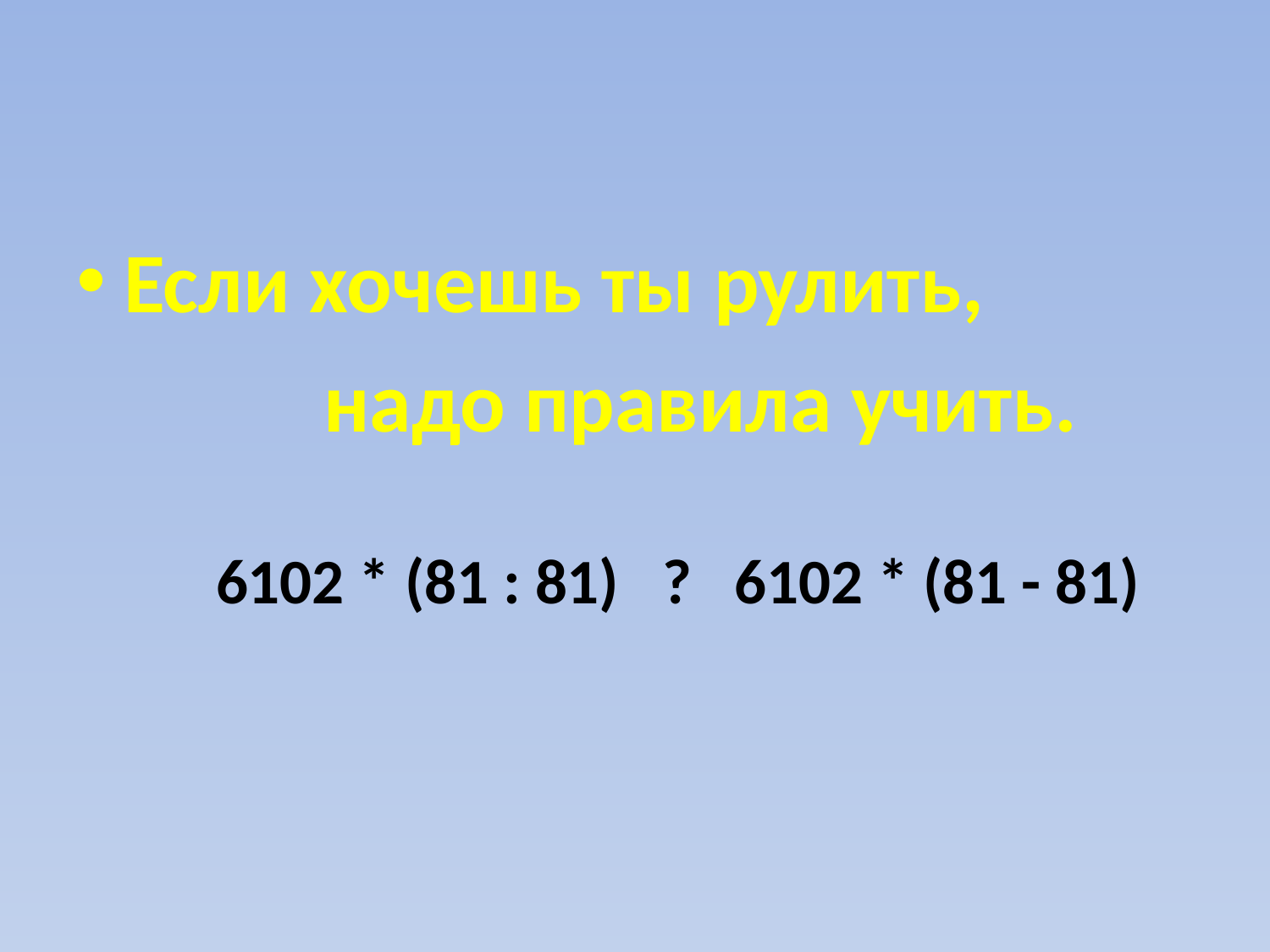

Если хочешь ты рулить,
             надо правила учить.

           6102 * (81 : 81)   ?   6102 * (81 - 81)